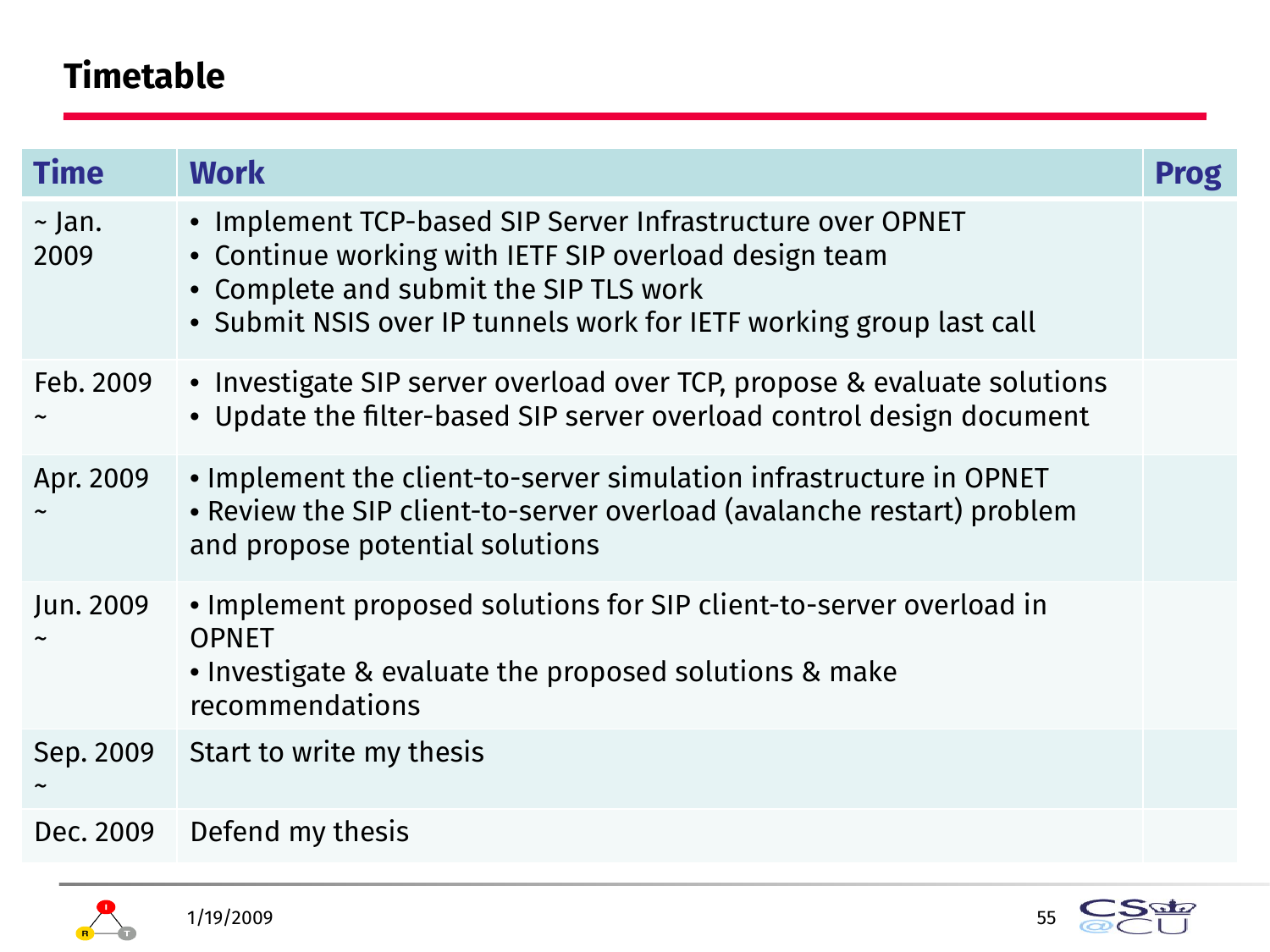

# Timetable
| Time | Work | Prog |
| --- | --- | --- |
| ~ Jan. 2009 | Implement TCP-based SIP Server Infrastructure over OPNET Continue working with IETF SIP overload design team Complete and submit the SIP TLS work Submit NSIS over IP tunnels work for IETF working group last call |  |
| Feb. 2009 ~ | Investigate SIP server overload over TCP, propose & evaluate solutions Update the filter-based SIP server overload control design document |  |
| Apr. 2009 ~ | Implement the client-to-server simulation infrastructure in OPNET Review the SIP client-to-server overload (avalanche restart) problem and propose potential solutions |  |
| Jun. 2009 ~ | Implement proposed solutions for SIP client-to-server overload in OPNET Investigate & evaluate the proposed solutions & make recommendations |  |
| Sep. 2009 ~ | Start to write my thesis |  |
| Dec. 2009 | Defend my thesis |  |
1/19/2009
55